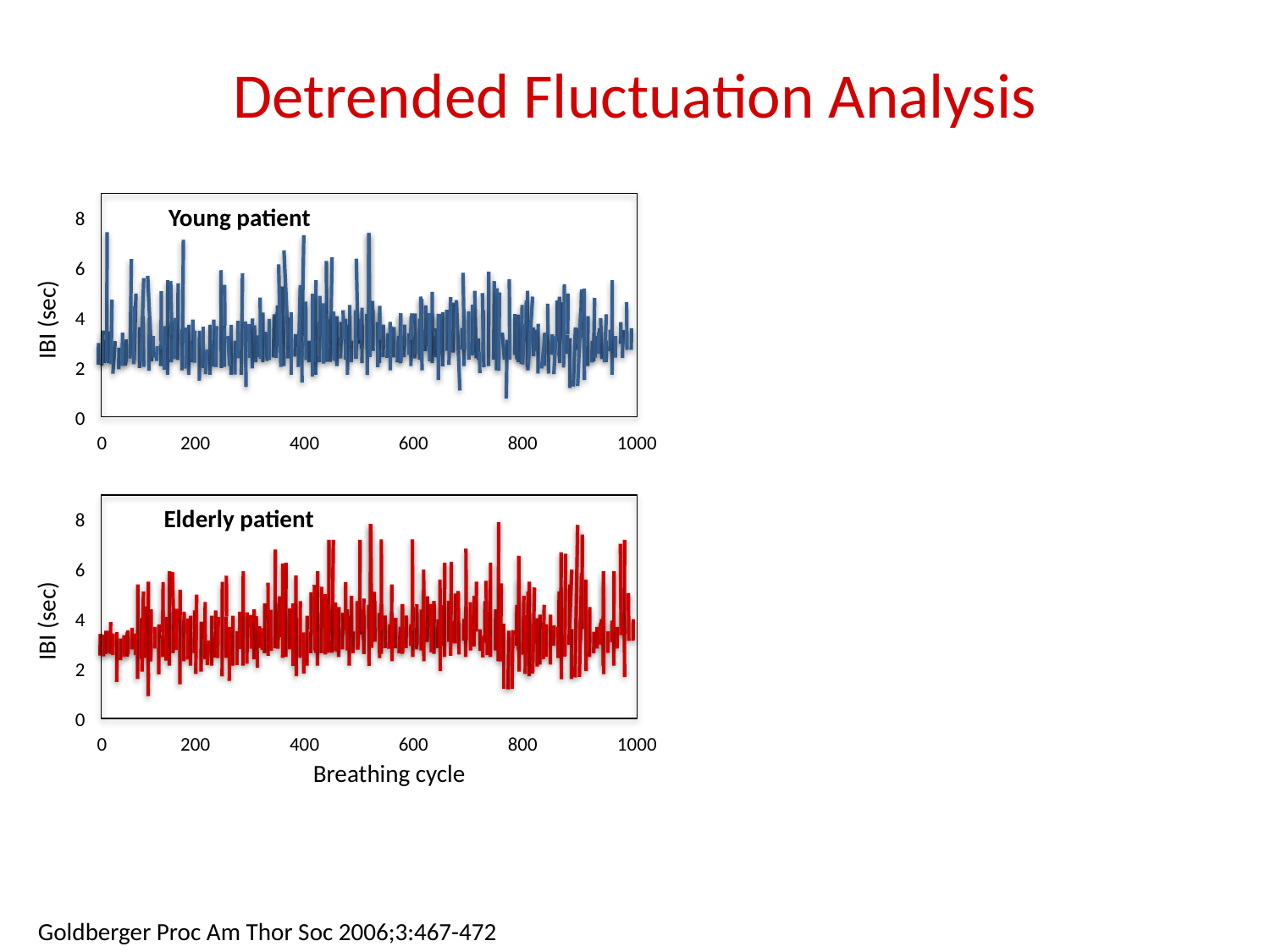

Detrended Fluctuation Analysis

8
6
4
2
0
IBI (sec)
0
200
400
600
800
1000
Young patient

8
6
4
2
0
IBI (sec)
0
200
400
600
800
1000
Breathing cycle
Elderly patient
Goldberger Proc Am Thor Soc 2006;3:467-472